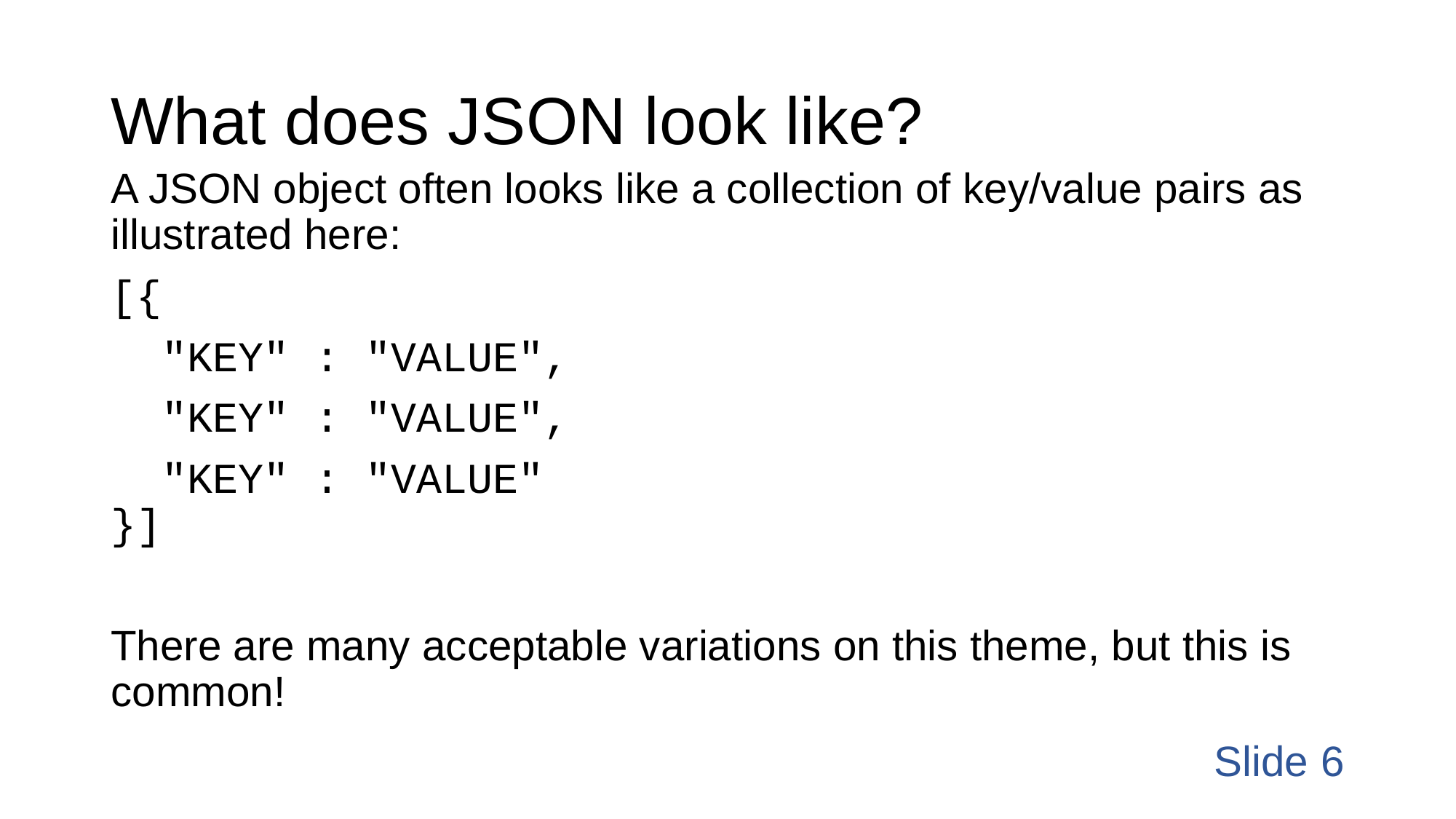

# What does JSON look like?
A JSON object often looks like a collection of key/value pairs as illustrated here:
[{
  "KEY" : "VALUE",
  "KEY" : "VALUE",
  "KEY" : "VALUE"
}]

There are many acceptable variations on this theme, but this is common!

Slide 6